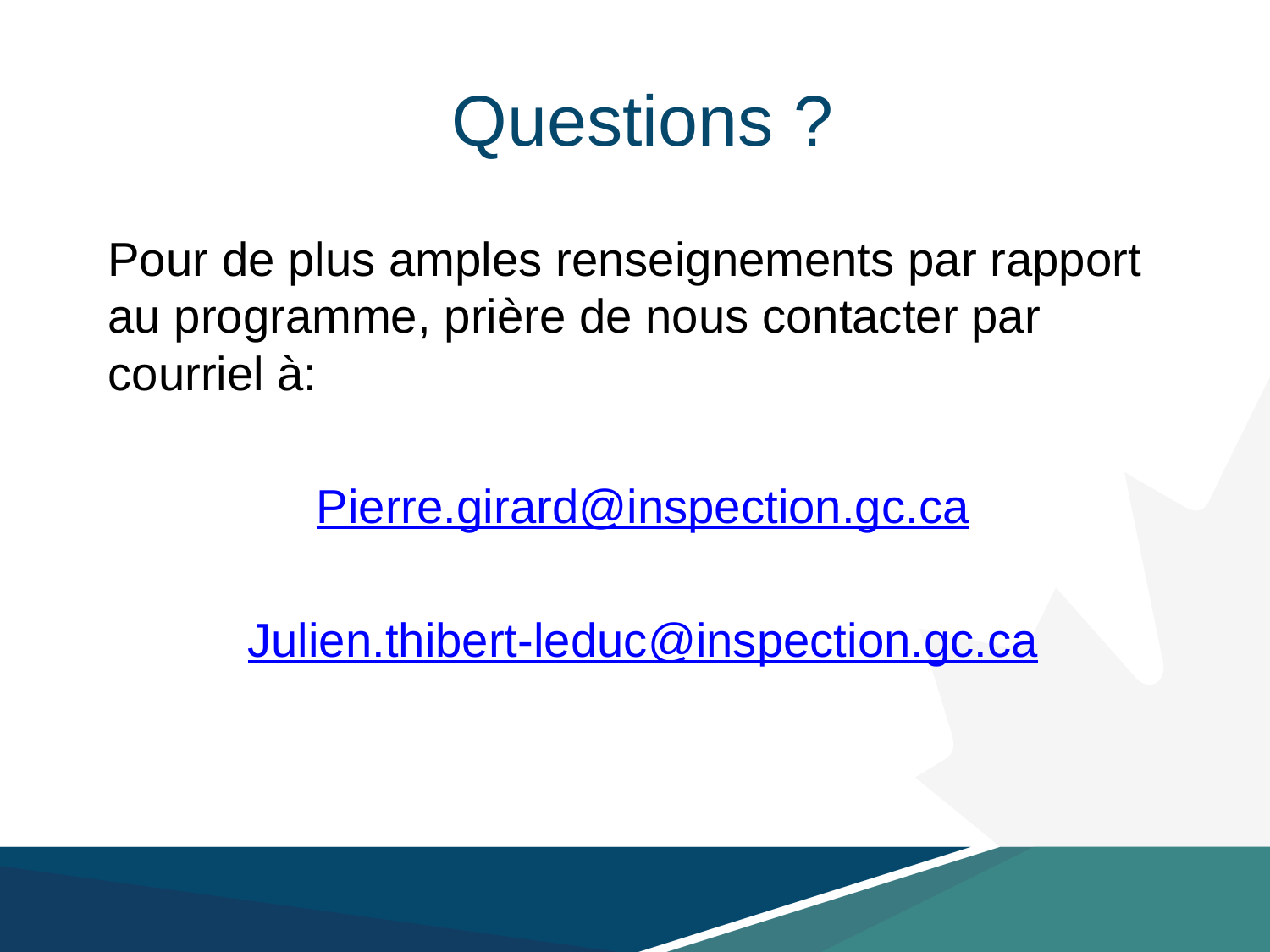

# Questions ?
Pour de plus amples renseignements par rapport au programme, prière de nous contacter par courriel à:

Pierre.girard@inspection.gc.ca

Julien.thibert-leduc@inspection.gc.ca